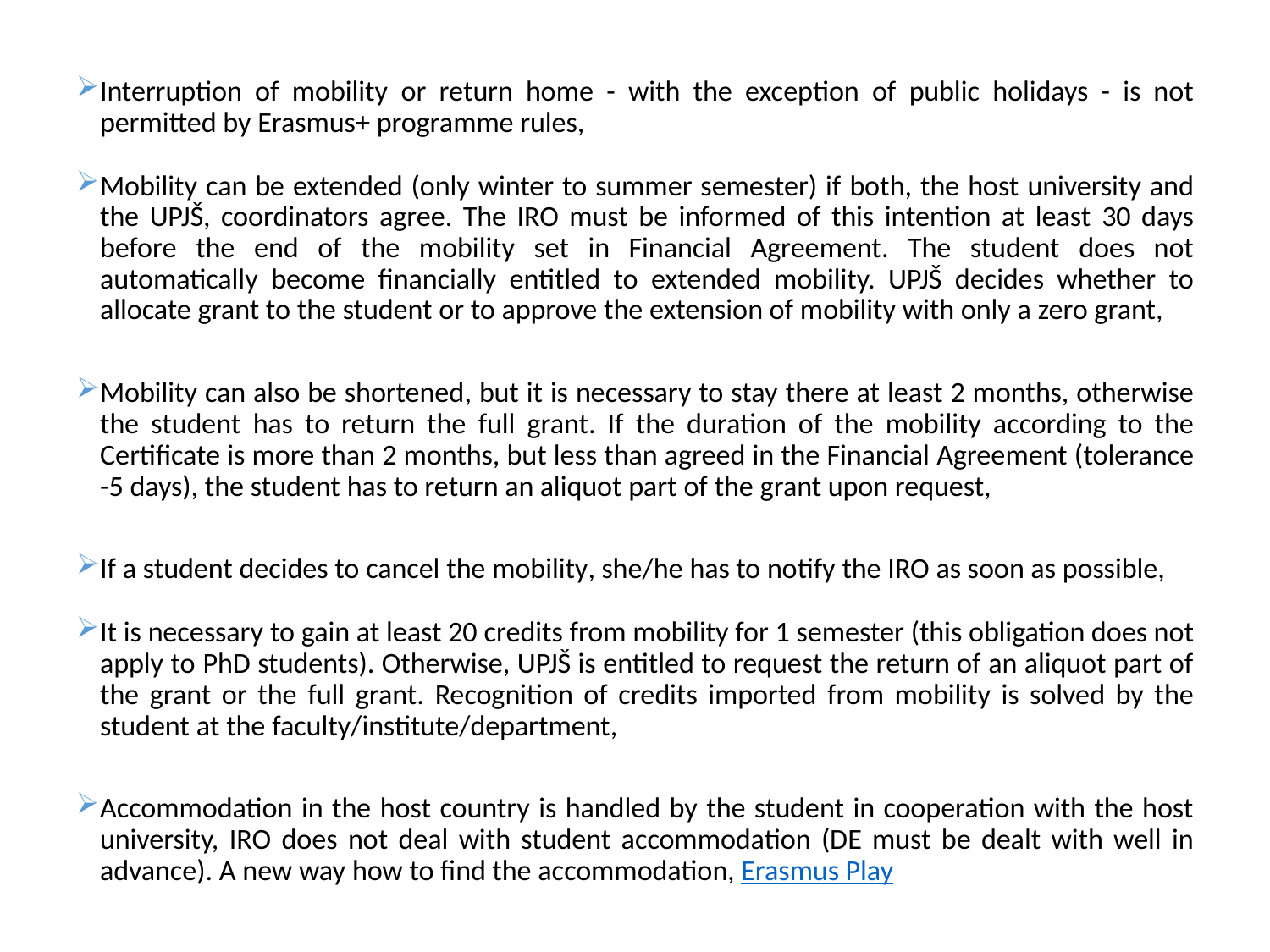

Interruption of mobility or return home - with the exception of public holidays - is not permitted by Erasmus+ programme rules,

Mobility can be extended (only winter to summer semester) if both, the host university and the UPJŠ, coordinators agree. The IRO must be informed of this intention at least 30 days before the end of the mobility set in Financial Agreement. The student does not automatically become financially entitled to extended mobility. UPJŠ decides whether to allocate grant to the student or to approve the extension of mobility with only a zero grant,

Mobility can also be shortened, but it is necessary to stay there at least 2 months, otherwise the student has to return the full grant. If the duration of the mobility according to the Certificate is more than 2 months, but less than agreed in the Financial Agreement (tolerance -5 days), the student has to return an aliquot part of the grant upon request,

If a student decides to cancel the mobility, she/he has to notify the IRO as soon as possible,

It is necessary to gain at least 20 credits from mobility for 1 semester (this obligation does not apply to PhD students). Otherwise, UPJŠ is entitled to request the return of an aliquot part of the grant or the full grant. Recognition of credits imported from mobility is solved by the student at the faculty/institute/department,

Accommodation in the host country is handled by the student in cooperation with the host university, IRO does not deal with student accommodation (DE must be dealt with well in advance). A new way how to find the accommodation, Erasmus Play